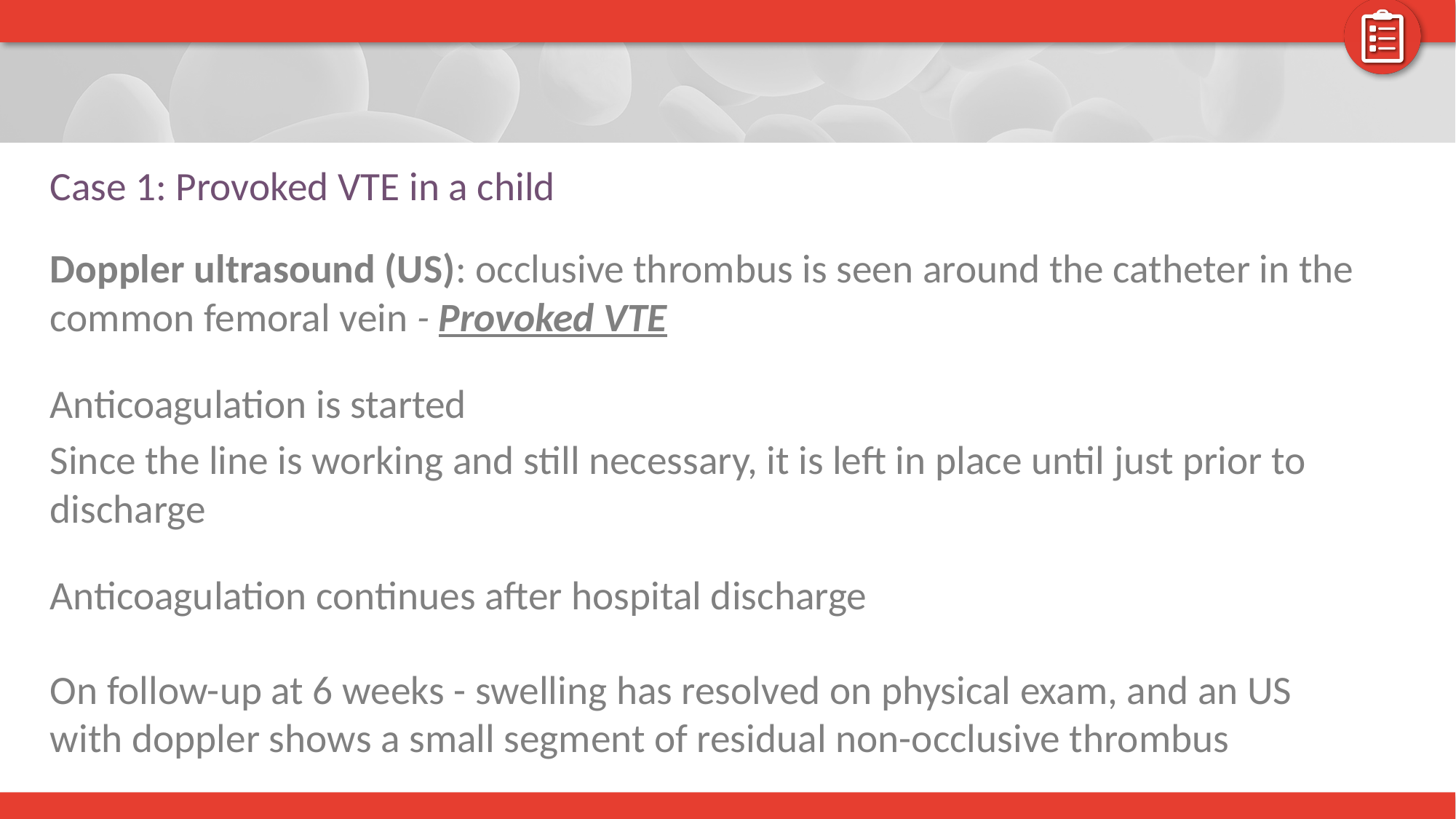

# Case 1: Provoked VTE in a child
Doppler ultrasound (US): occlusive thrombus is seen around the catheter in the common femoral vein - Provoked VTE

Anticoagulation is started
Since the line is working and still necessary, it is left in place until just prior to discharge

Anticoagulation continues after hospital discharge

On follow-up at 6 weeks - swelling has resolved on physical exam, and an US with doppler shows a small segment of residual non-occlusive thrombus